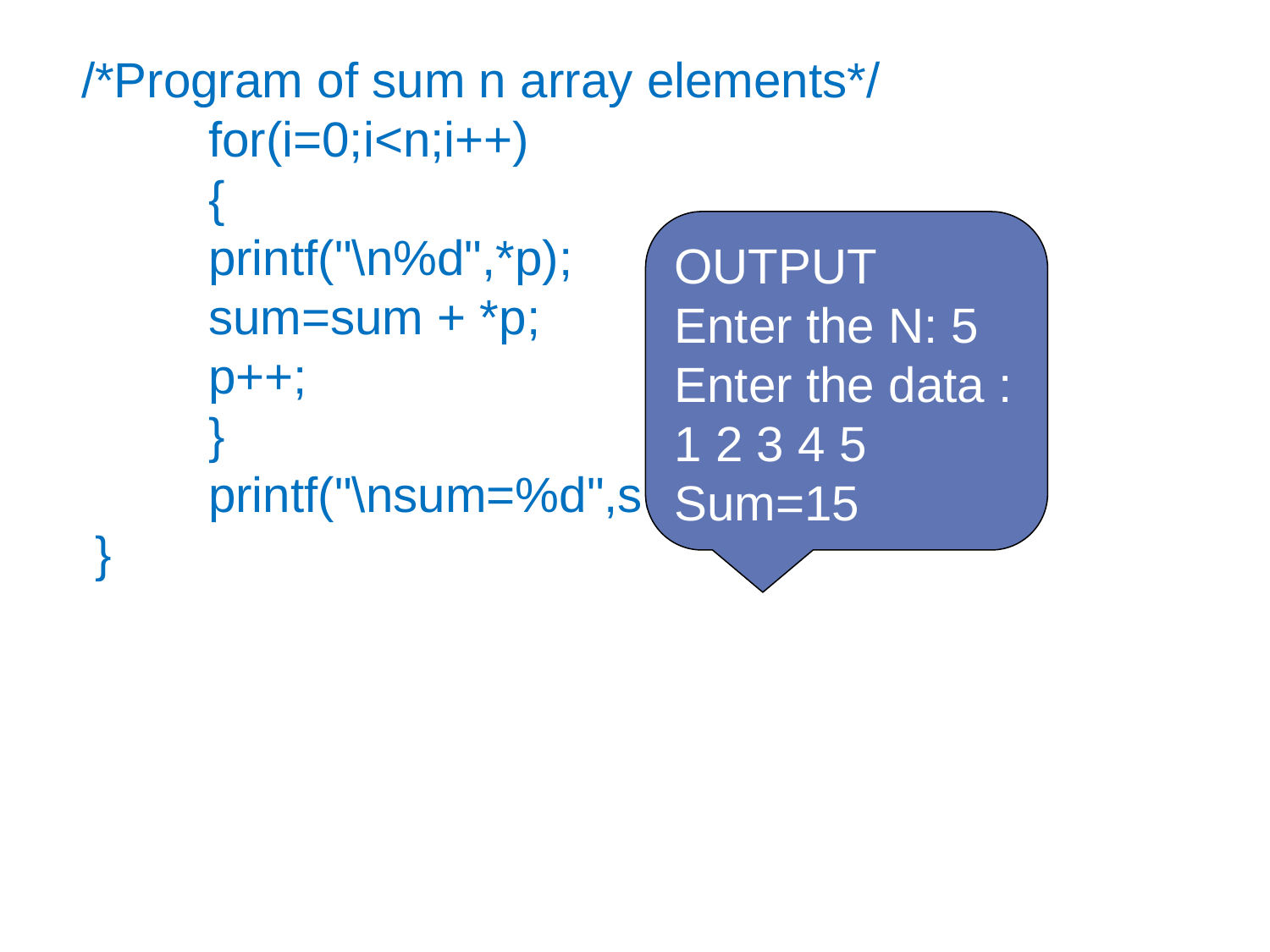

/*Program of sum n array elements*/
	for(i=0;i<n;i++)
	{
	printf("\n%d",*p);
	sum=sum + *p;
	p++;
	}
	printf("\nsum=%d",sum);
 }
OUTPUT
Enter the N: 5
Enter the data :
1 2 3 4 5
Sum=15